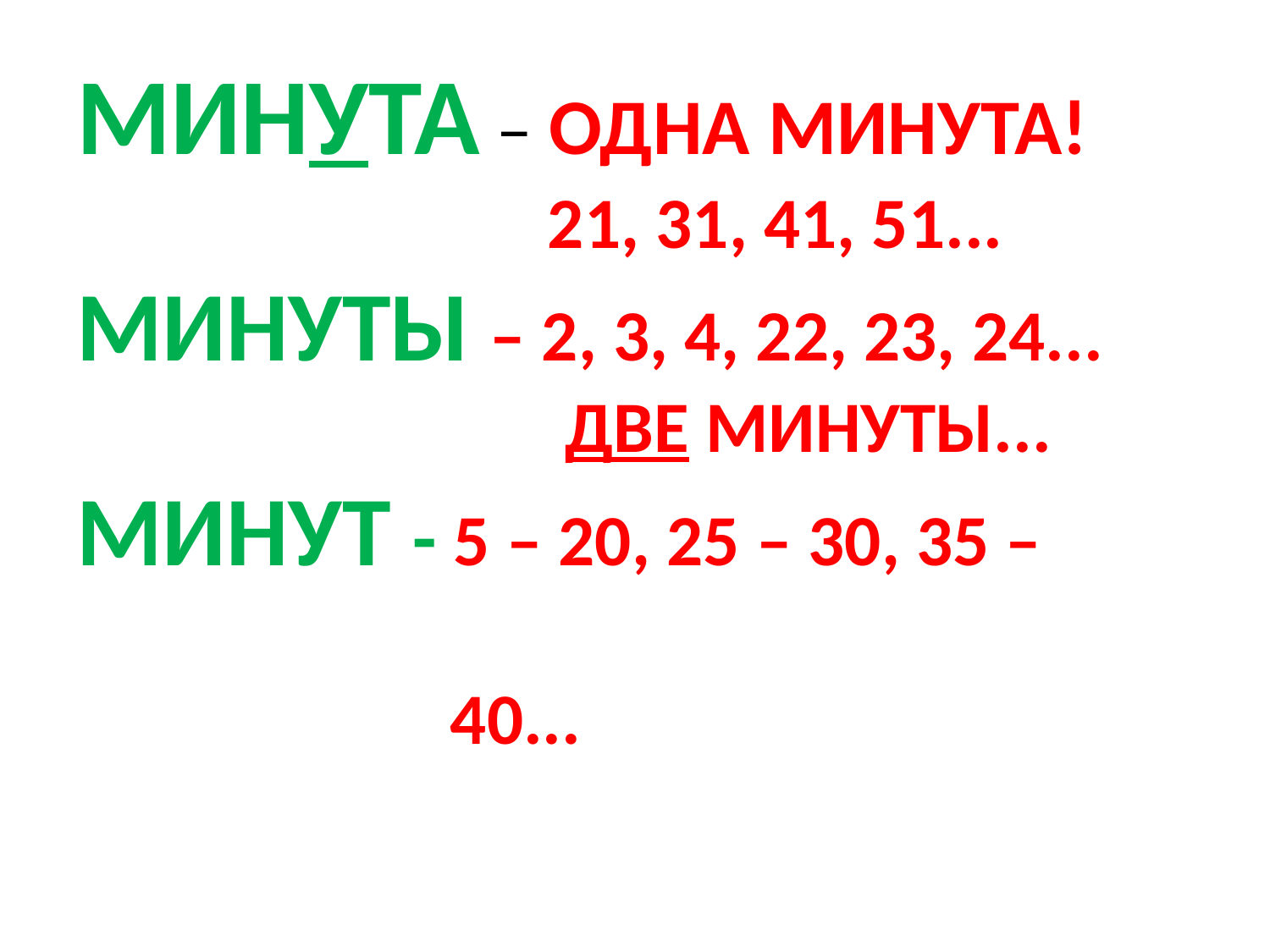

# МИНУТА – ОДНА МИНУТА! 21, 31, 41, 51... МИНУТЫ – 2, 3, 4, 22, 23, 24... ДВЕ МИНУТЫ... МИНУТ - 5 – 20, 25 – 30, 35 – 40...